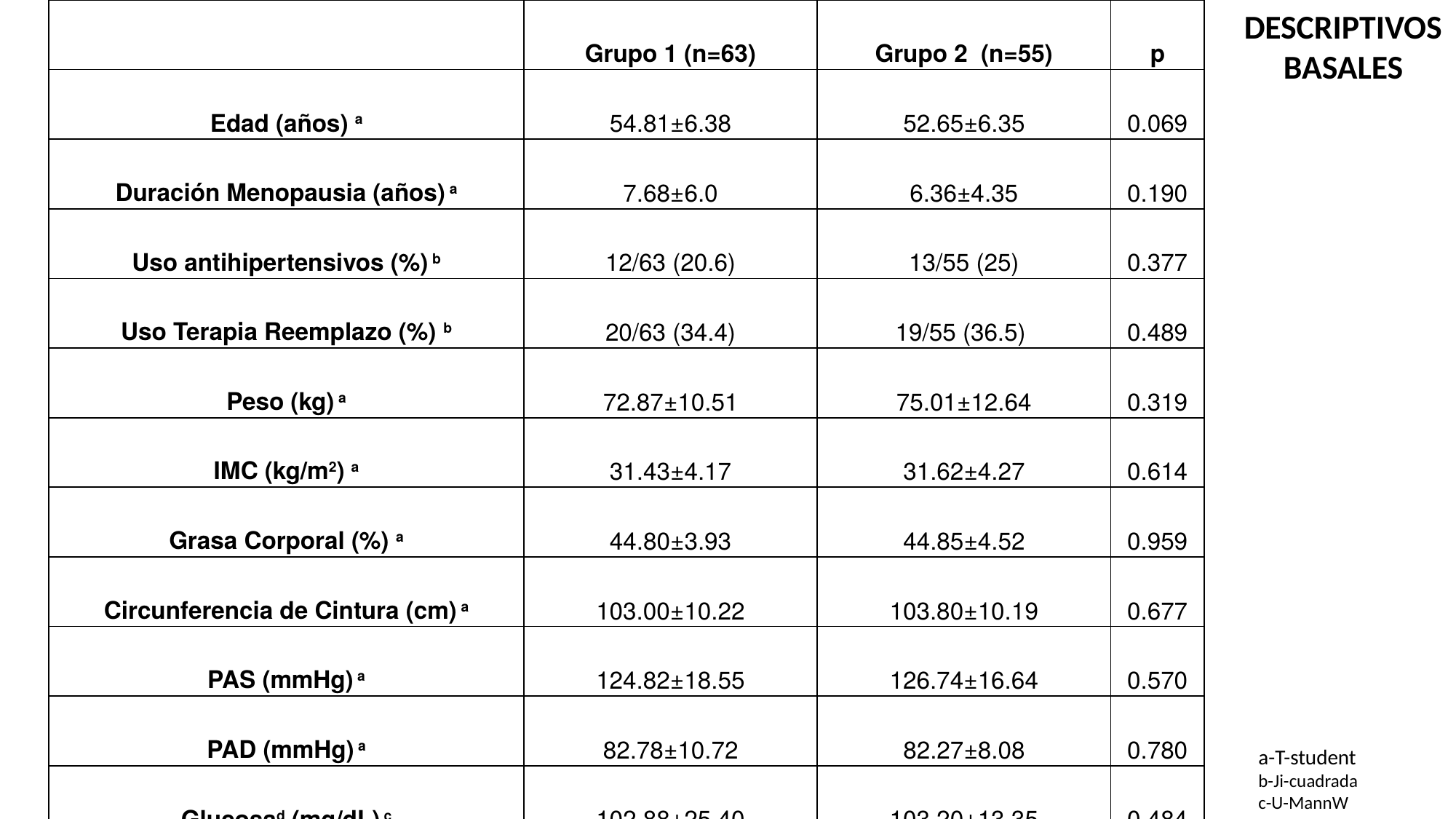

|  | Grupo 1 (n=63) | Grupo 2 (n=55) | p |
| --- | --- | --- | --- |
| Edad (años) a | 54.81±6.38 | 52.65±6.35 | 0.069 |
| Duración Menopausia (años) a | 7.68±6.0 | 6.36±4.35 | 0.190 |
| Uso antihipertensivos (%) b | 12/63 (20.6) | 13/55 (25) | 0.377 |
| Uso Terapia Reemplazo (%) b | 20/63 (34.4) | 19/55 (36.5) | 0.489 |
| Peso (kg) a | 72.87±10.51 | 75.01±12.64 | 0.319 |
| IMC (kg/m2) a | 31.43±4.17 | 31.62±4.27 | 0.614 |
| Grasa Corporal (%) a | 44.80±3.93 | 44.85±4.52 | 0.959 |
| Circunferencia de Cintura (cm) a | 103.00±10.22 | 103.80±10.19 | 0.677 |
| PAS (mmHg) a | 124.82±18.55 | 126.74±16.64 | 0.570 |
| PAD (mmHg) a | 82.78±10.72 | 82.27±8.08 | 0.780 |
| Glucosad (mg/dL) c | 102.88±25.40 | 103.20±13.35 | 0.484 |
| Colesterol totale (mg/dL) a | 219.81±38.35 | 222.62±33.52 | 0.675 |
| Colesterol-HDLe (mg/dL) a | 39.27±10.12 | 40.18±7.25 | 0.580 |
| Colesterol-LDLe (mg/dL) a | 143.21±33.02 | 143.39±32.46 | 0.976 |
| Triacilglicéridos (mg/dL) c | 195.87±93.55 | 195.22±59.91 | 0.574 |
DESCRIPTIVOS
BASALES
a-T-student
b-Ji-cuadrada
c-U-MannW